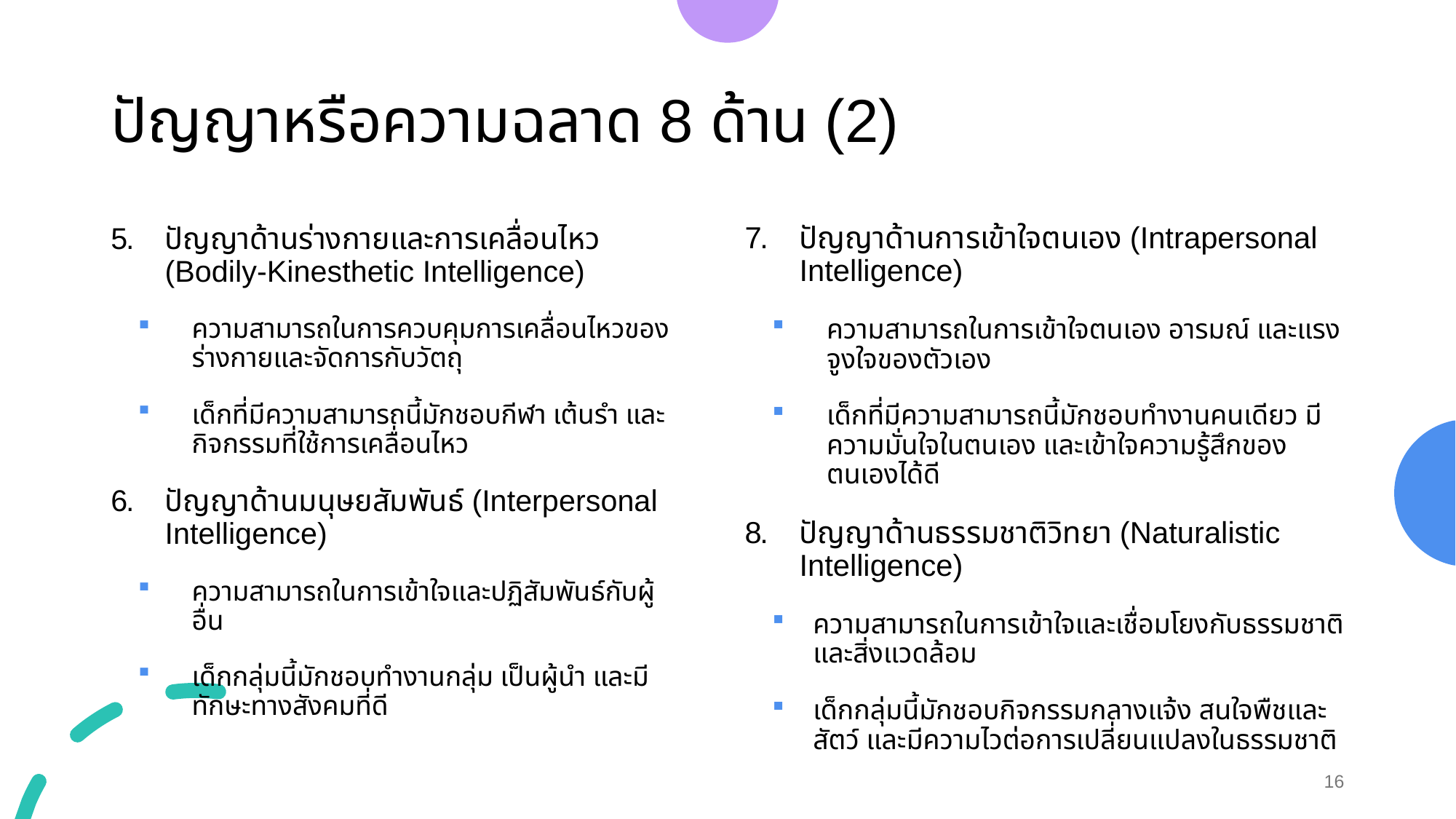

# ปัญญาหรือความฉลาด 8 ด้าน (2)
ปัญญาด้านการเข้าใจตนเอง (Intrapersonal Intelligence)
ความสามารถในการเข้าใจตนเอง อารมณ์ และแรงจูงใจของตัวเอง
เด็กที่มีความสามารถนี้มักชอบทำงานคนเดียว มีความมั่นใจในตนเอง และเข้าใจความรู้สึกของตนเองได้ดี
ปัญญาด้านธรรมชาติวิทยา (Naturalistic Intelligence)
ความสามารถในการเข้าใจและเชื่อมโยงกับธรรมชาติและสิ่งแวดล้อม
เด็กกลุ่มนี้มักชอบกิจกรรมกลางแจ้ง สนใจพืชและสัตว์ และมีความไวต่อการเปลี่ยนแปลงในธรรมชาติ
ปัญญาด้านร่างกายและการเคลื่อนไหว (Bodily-Kinesthetic Intelligence)
ความสามารถในการควบคุมการเคลื่อนไหวของร่างกายและจัดการกับวัตถุ
เด็กที่มีความสามารถนี้มักชอบกีฬา เต้นรำ และกิจกรรมที่ใช้การเคลื่อนไหว
ปัญญาด้านมนุษยสัมพันธ์ (Interpersonal Intelligence)
ความสามารถในการเข้าใจและปฏิสัมพันธ์กับผู้อื่น
เด็กกลุ่มนี้มักชอบทำงานกลุ่ม เป็นผู้นำ และมีทักษะทางสังคมที่ดี

16